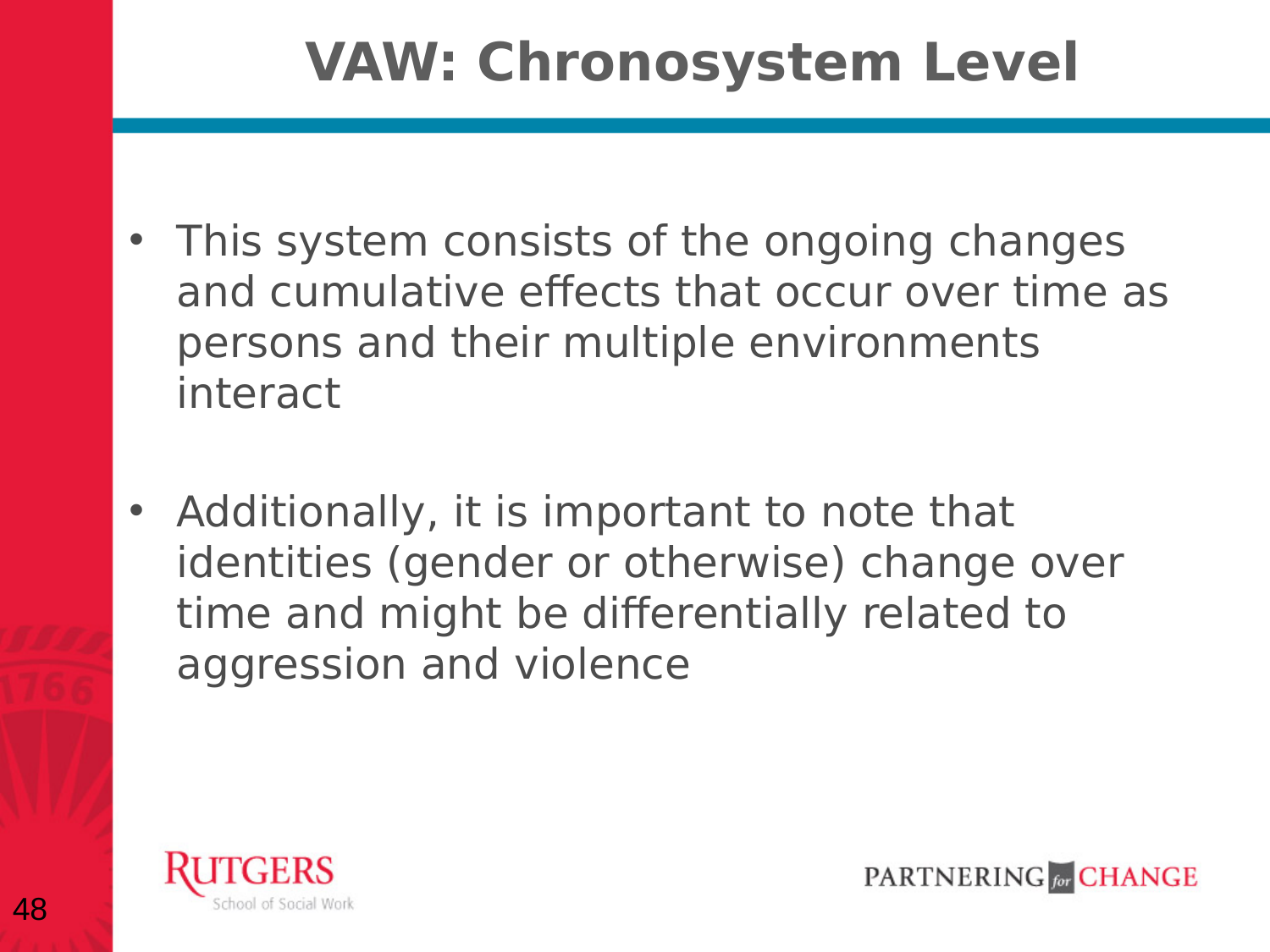

# VAW: Chronosystem Level

This system consists of the ongoing changes and cumulative effects that occur over time as persons and their multiple environments interact

Additionally, it is important to note that identities (gender or otherwise) change over time and might be differentially related to aggression and violence
48